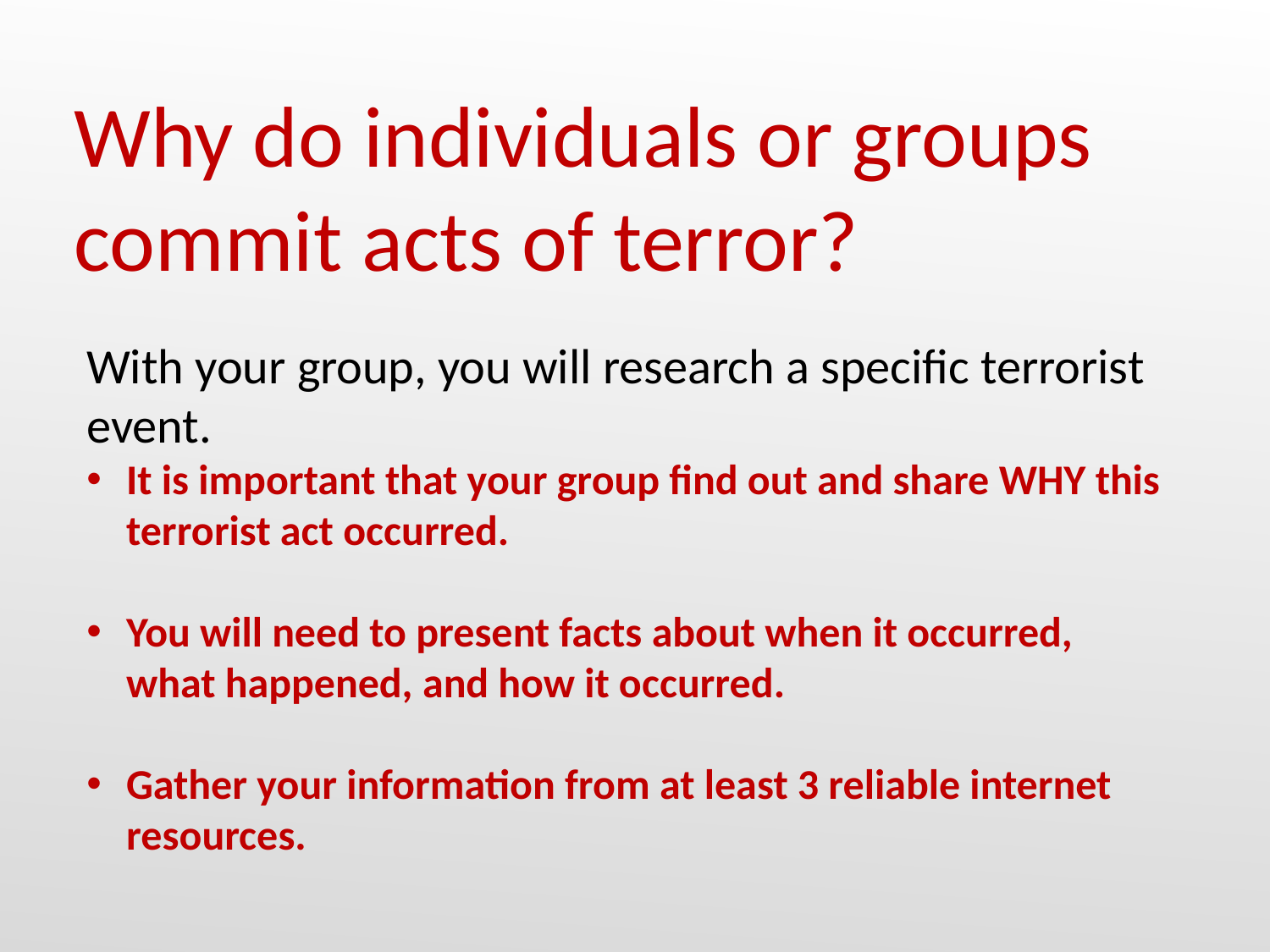

# Why do individuals or groups commit acts of terror?
With your group, you will research a specific terrorist event.
It is important that your group find out and share WHY this terrorist act occurred.

You will need to present facts about when it occurred, what happened, and how it occurred.

Gather your information from at least 3 reliable internet resources.